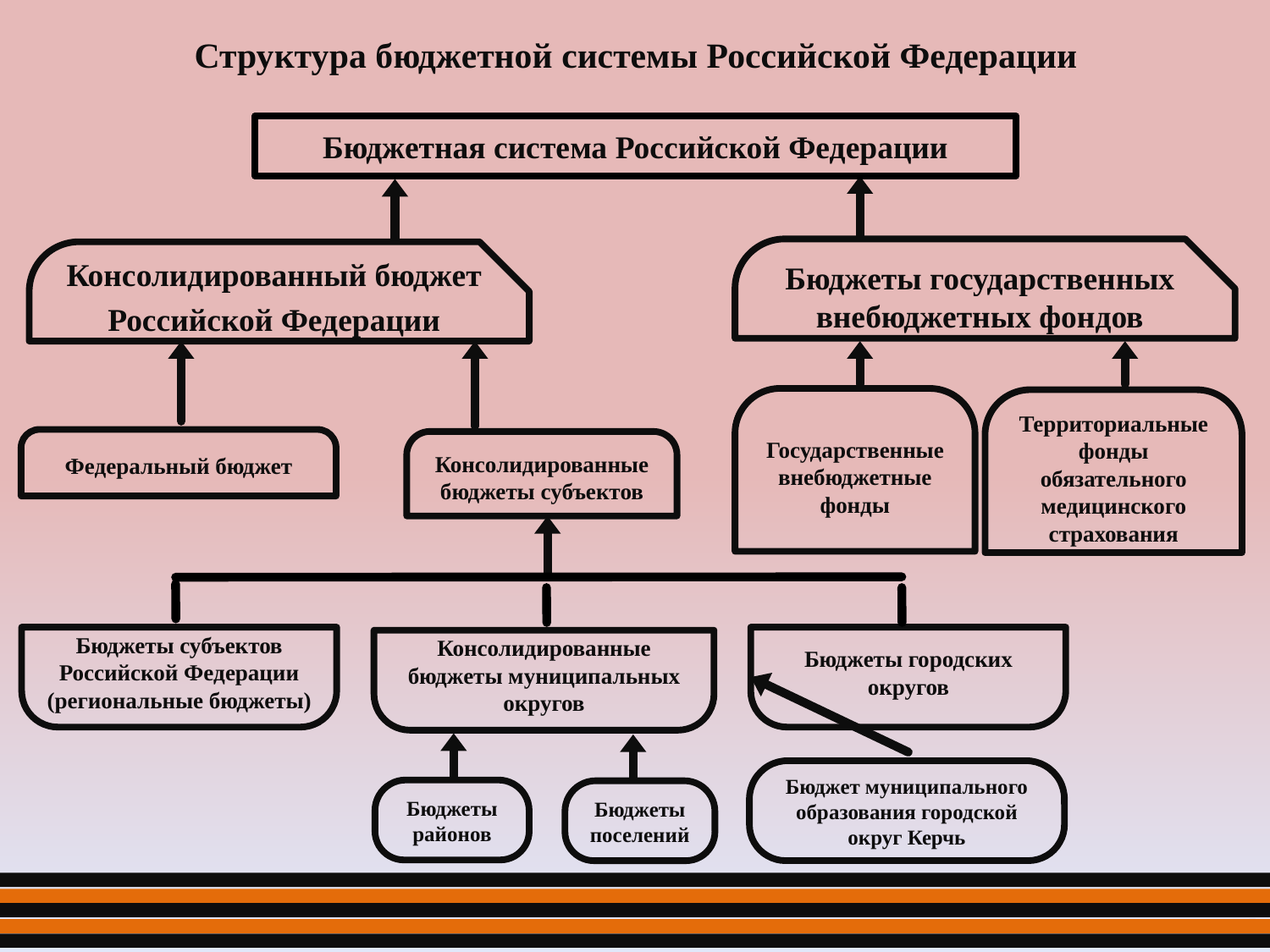

Структура бюджетной системы Российской Федерации
Бюджетная система Российской Федерации
Бюджеты государственных внебюджетных фондов
Консолидированный бюджет
Российской Федерации
Государственные внебюджетные фонды
Территориальные фонды обязательного медицинского страхования
Федеральный бюджет
Консолидированные бюджеты субъектов
Бюджеты субъектов Российской Федерации (региональные бюджеты)
Бюджеты городских округов
Консолидированные бюджеты муниципальных округов
Бюджет муниципального образования городской округ Керчь
Бюджеты районов
Бюджеты поселений

5